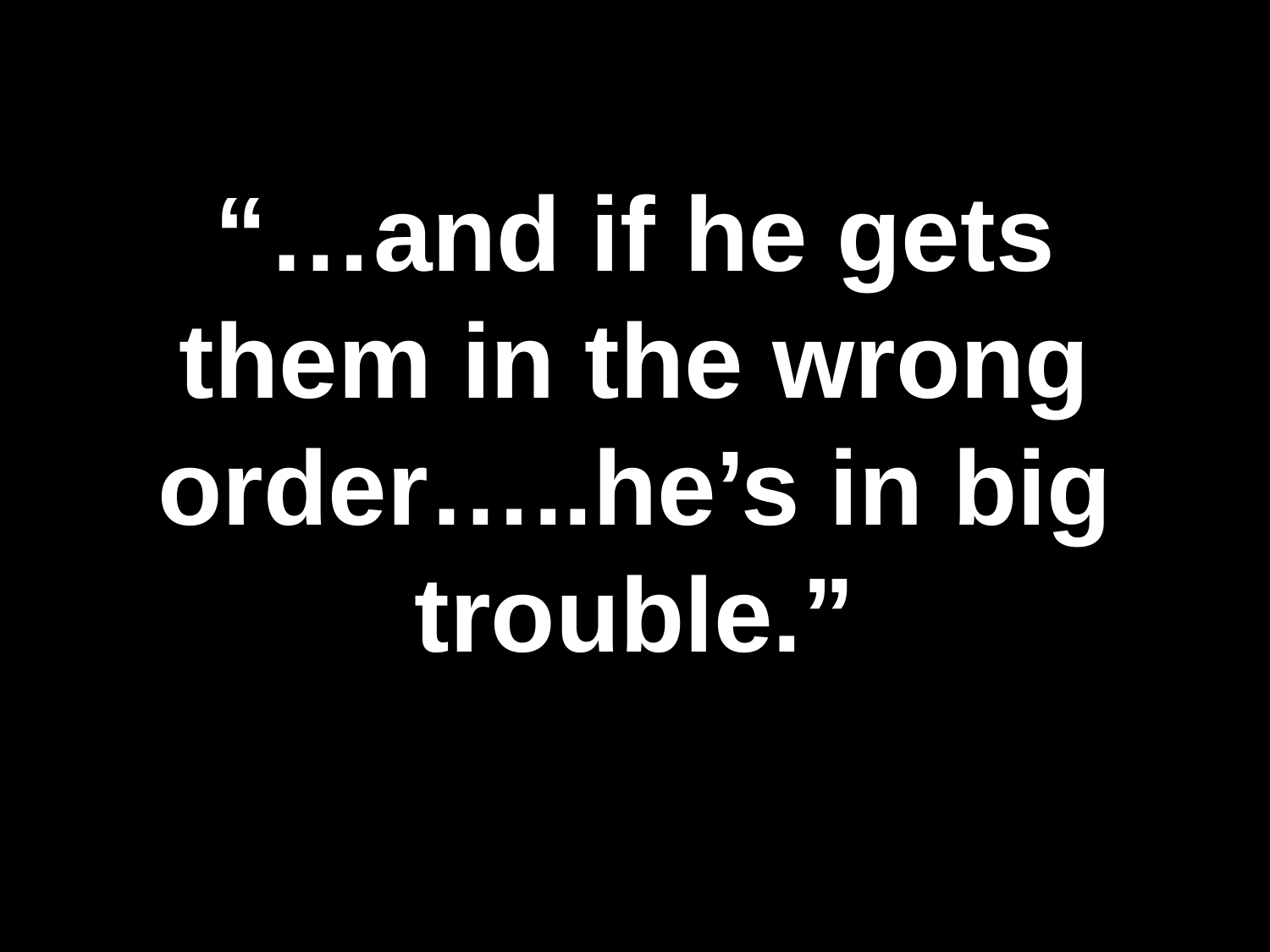

# “…and if he gets them in the wrong order…..he’s in big trouble.” Howard Thurman to Sam Keen to Lee Rush